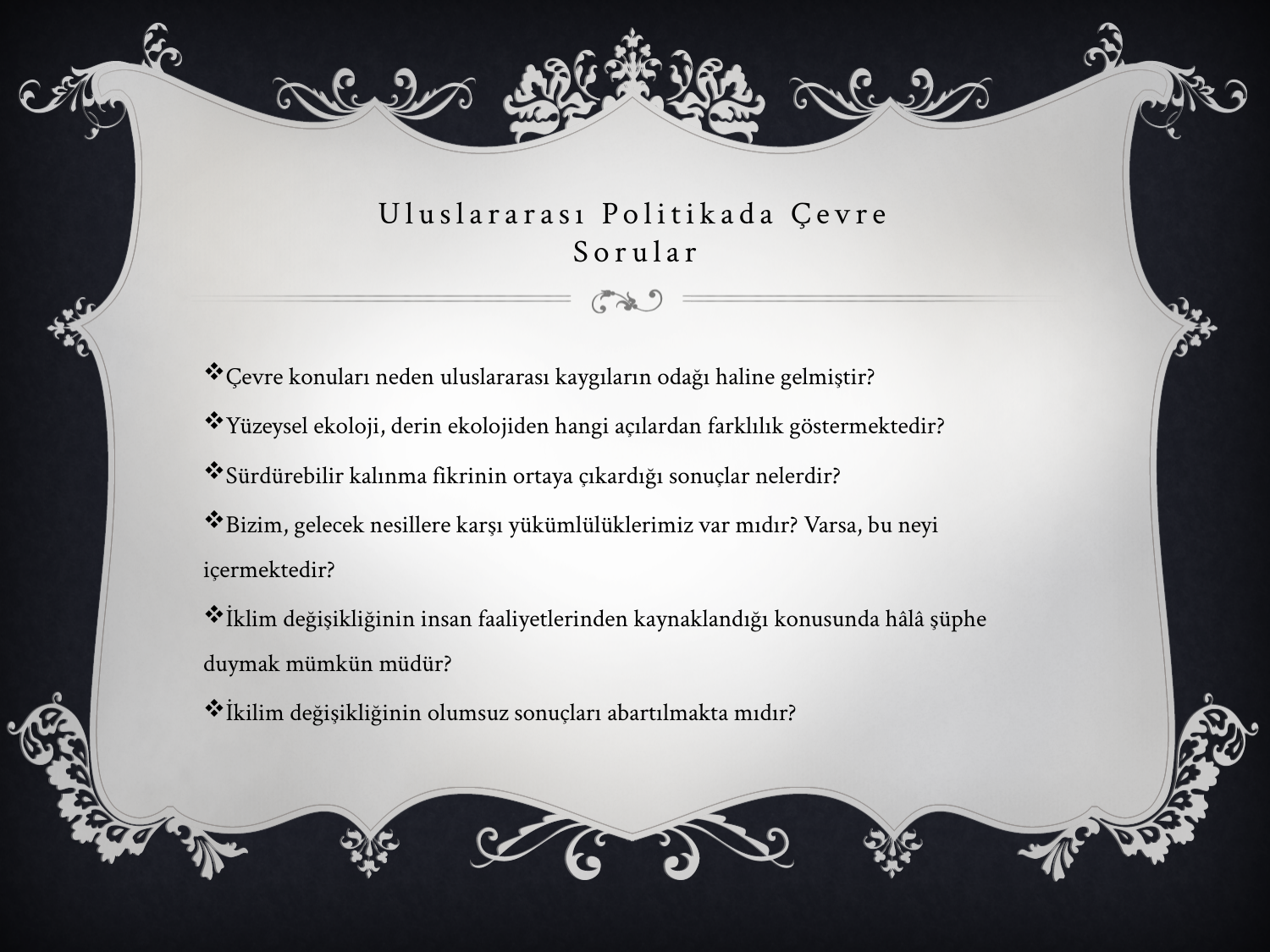

# Uluslararası Politikada Çevre Sorular
Çevre konuları neden uluslararası kaygıların odağı haline gelmiştir?
Yüzeysel ekoloji, derin ekolojiden hangi açılardan farklılık göstermektedir?
Sürdürebilir kalınma fikrinin ortaya çıkardığı sonuçlar nelerdir?
Bizim, gelecek nesillere karşı yükümlülüklerimiz var mıdır? Varsa, bu neyi içermektedir?
İklim değişikliğinin insan faaliyetlerinden kaynaklandığı konusunda hâlâ şüphe duymak mümkün müdür?
İkilim değişikliğinin olumsuz sonuçları abartılmakta mıdır?